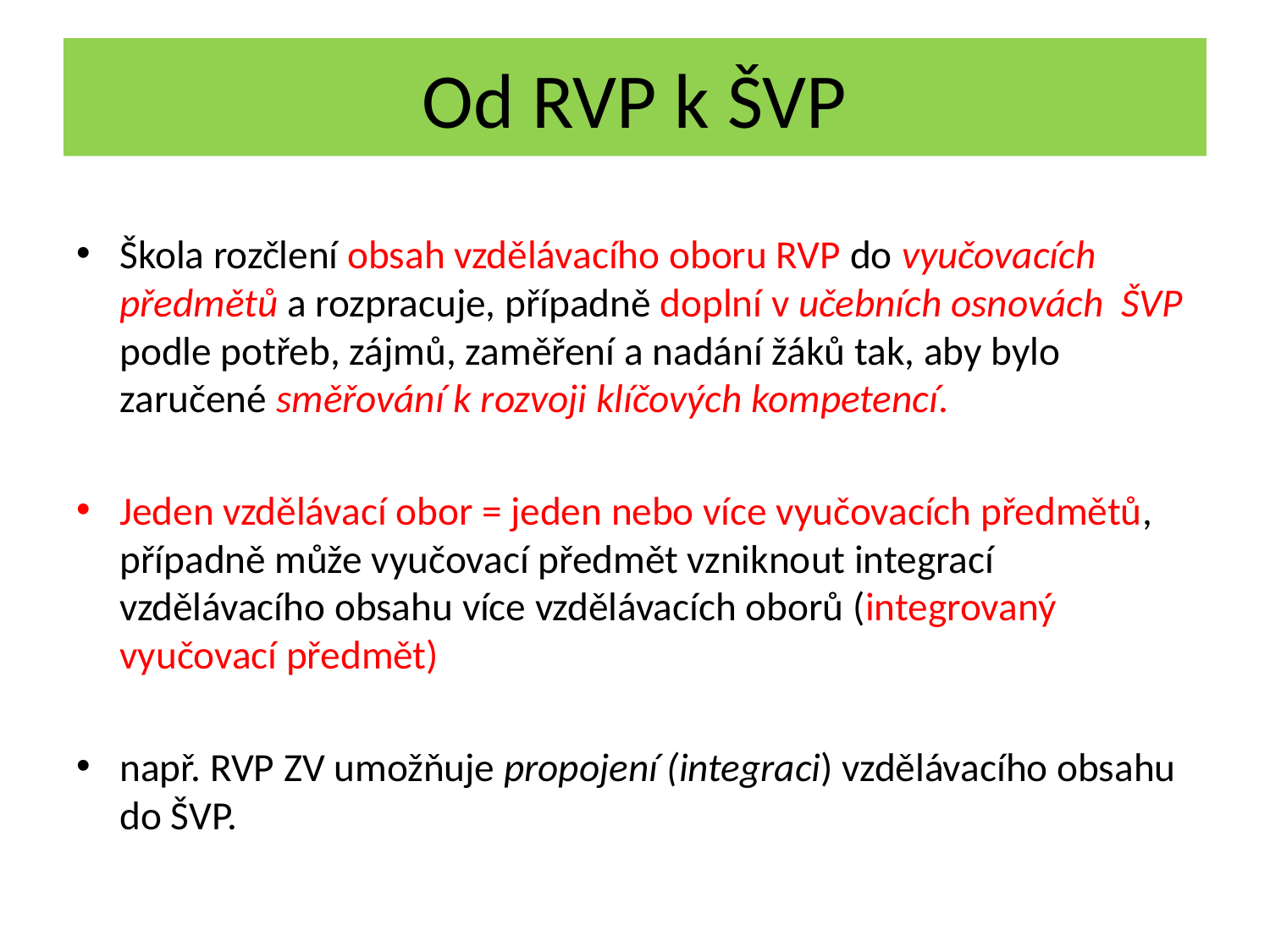

# Od RVP k ŠVP
Škola rozčlení obsah vzdělávacího oboru RVP do vyučovacích předmětů a rozpracuje, případně doplní v učebních osnovách  ŠVP podle potřeb, zájmů, zaměření a nadání žáků tak, aby bylo zaručené směřování k rozvoji klíčových kompetencí.

Jeden vzdělávací obor = jeden nebo více vyučovacích předmětů, případně může vyučovací předmět vzniknout integrací vzdělávacího obsahu více vzdělávacích oborů (integrovaný vyučovací předmět)

např. RVP ZV umožňuje propojení (integraci) vzdělávacího obsahu do ŠVP.